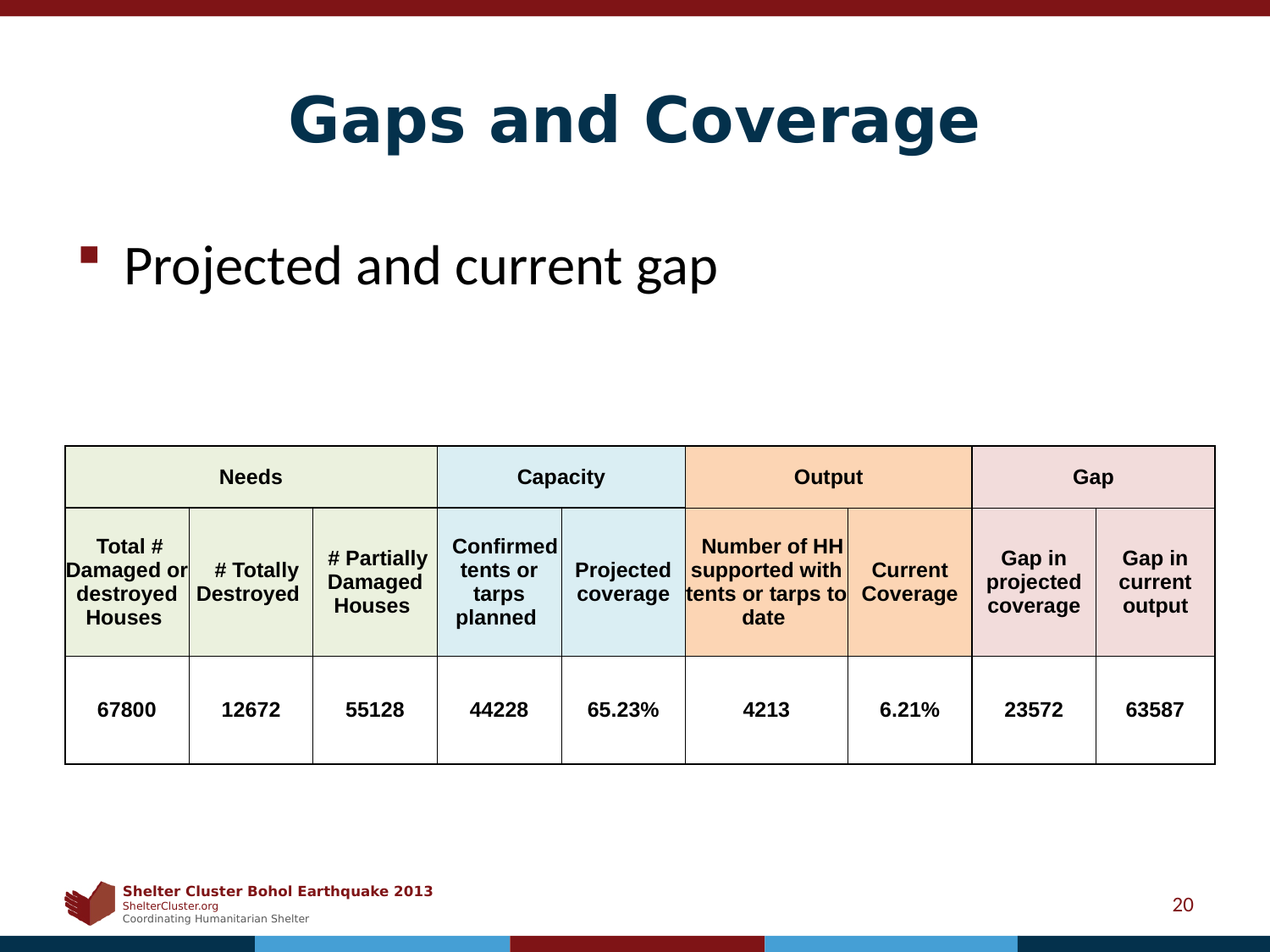

# Gaps and Coverage
Projected and current gap
| Needs |  |  | Capacity |  | Output |  | Gap |  |
| --- | --- | --- | --- | --- | --- | --- | --- | --- |
| Total # Damaged or destroyed Houses | # Totally Destroyed | # Partially Damaged Houses | Confirmed tents or tarps planned | Projected coverage | Number of HH supported with tents or tarps to date | Current Coverage | Gap in projected coverage | Gap in current output |
| 67800 | 12672 | 55128 | 44228 | 65.23% | 4213 | 6.21% | 23572 | 63587 |
20